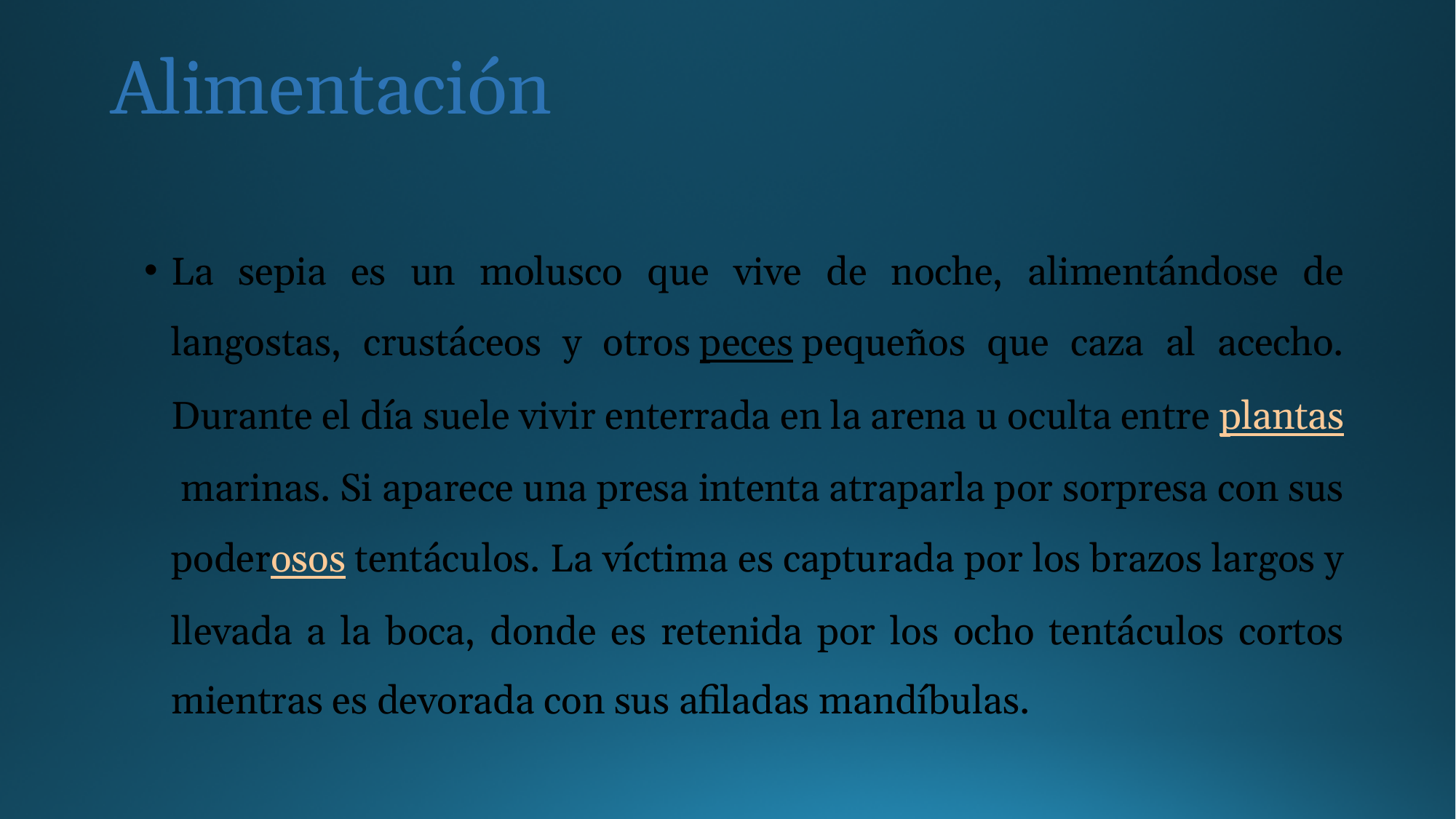

# Alimentación
La sepia es un molusco que vive de noche, alimentándose de langostas, crustáceos y otros peces pequeños que caza al acecho. Durante el día suele vivir enterrada en la arena u oculta entre plantas marinas. Si aparece una presa intenta atraparla por sorpresa con sus poderosos tentáculos. La víctima es capturada por los brazos largos y llevada a la boca, donde es retenida por los ocho tentáculos cortos mientras es devorada con sus afiladas mandíbulas.